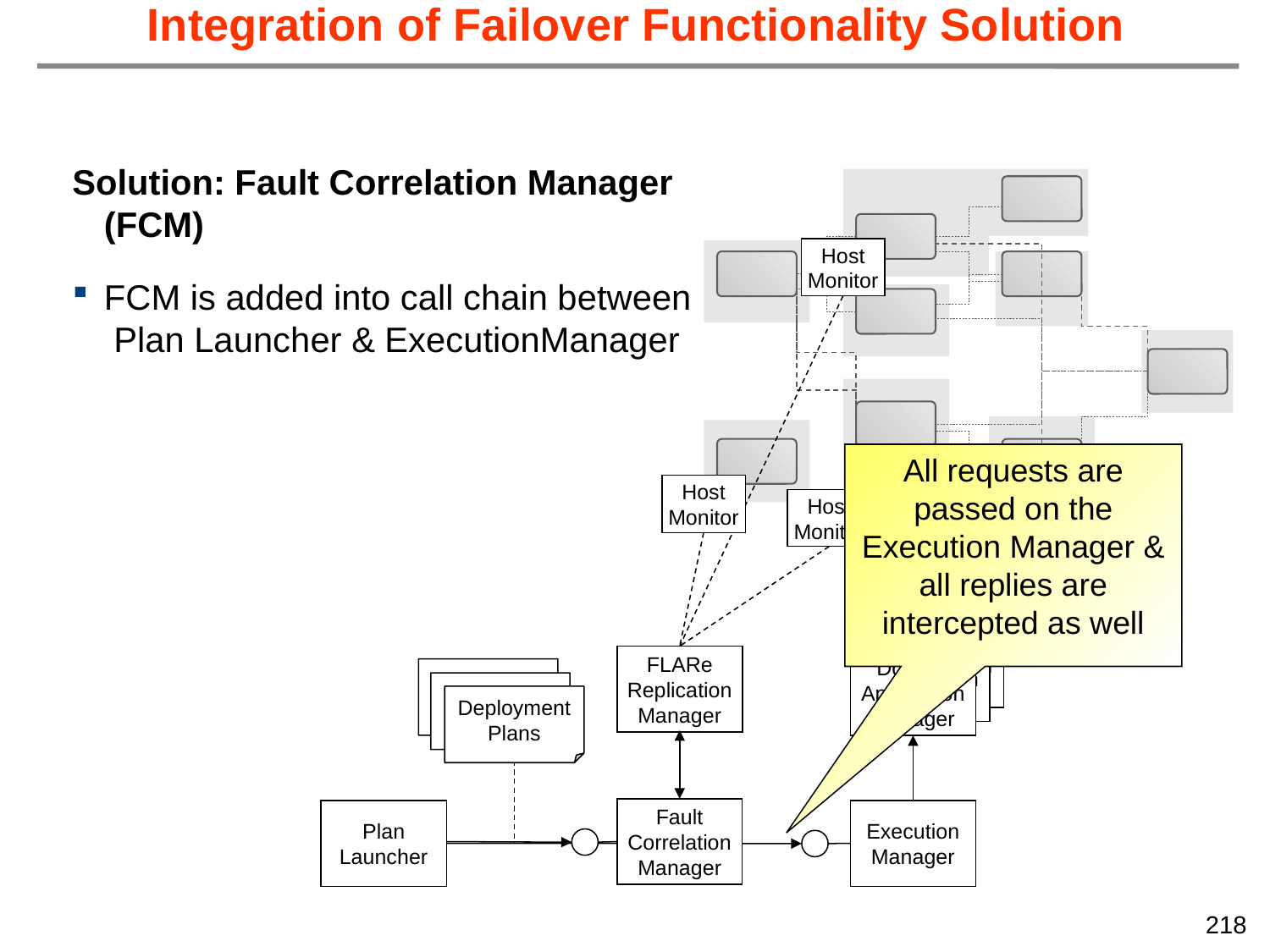

Integration of Failover Functionality Solution
Solution: Fault Correlation Manager (FCM)

FCM is added into call chain between      Plan Launcher & ExecutionManager

Host
Monitor
Host
Monitor
Host
Monitor
Domain Application Manager
Domain Application Manager
FLARe
Replication
Manager
Domain Application Manager

Deployment
Plans
Fault
Correlation
Manager

Plan
Launcher
Execution
Manager

All requests are passed on the Execution Manager & all replies are intercepted as well
218